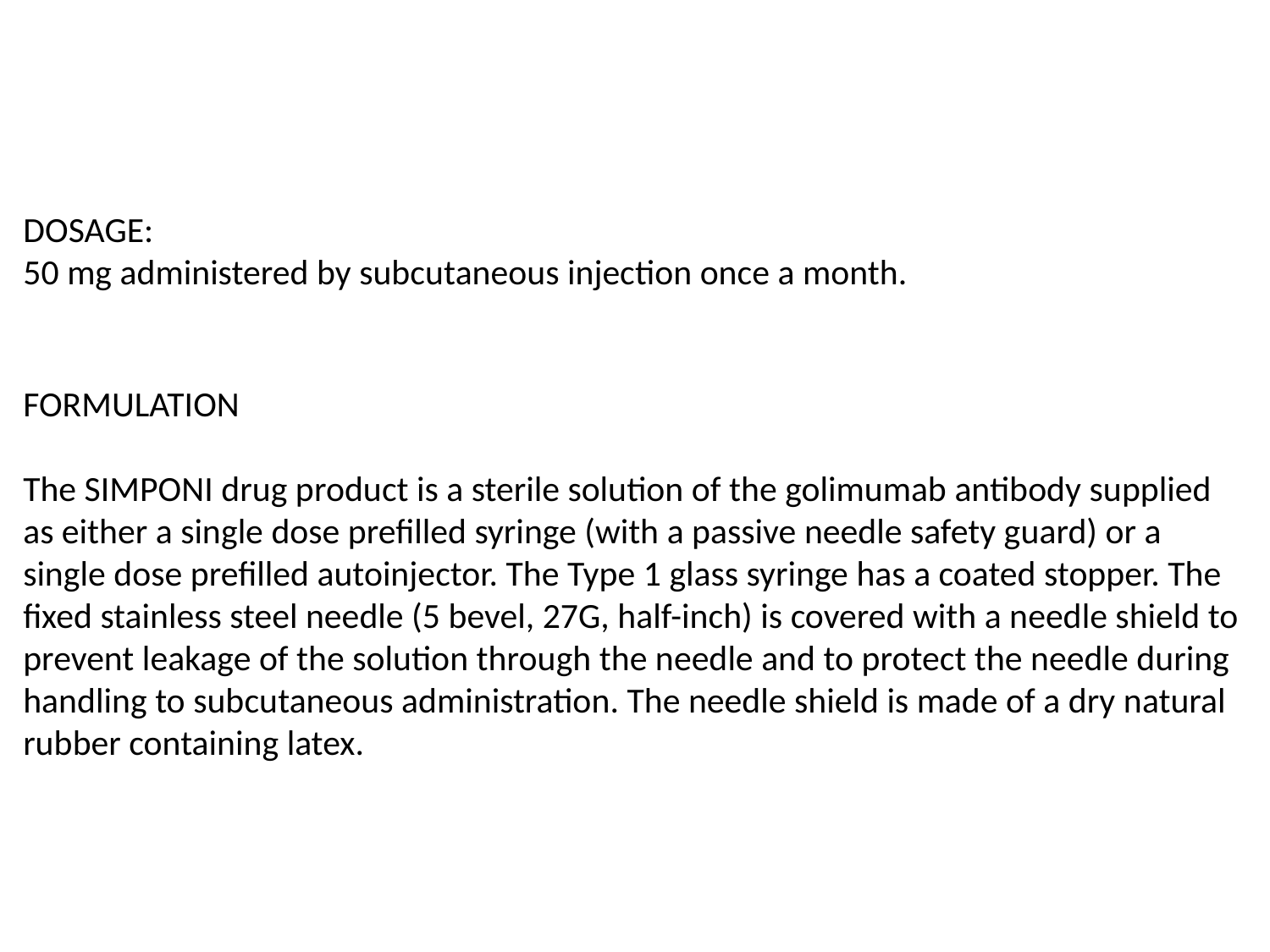

DOSAGE:
50 mg administered by subcutaneous injection once a month.

FORMULATION

The SIMPONI drug product is a sterile solution of the golimumab antibody supplied as either a single dose prefilled syringe (with a passive needle safety guard) or a single dose prefilled autoinjector. The Type 1 glass syringe has a coated stopper. The fixed stainless steel needle (5 bevel, 27G, half-inch) is covered with a needle shield to prevent leakage of the solution through the needle and to protect the needle during handling to subcutaneous administration. The needle shield is made of a dry natural rubber containing latex.